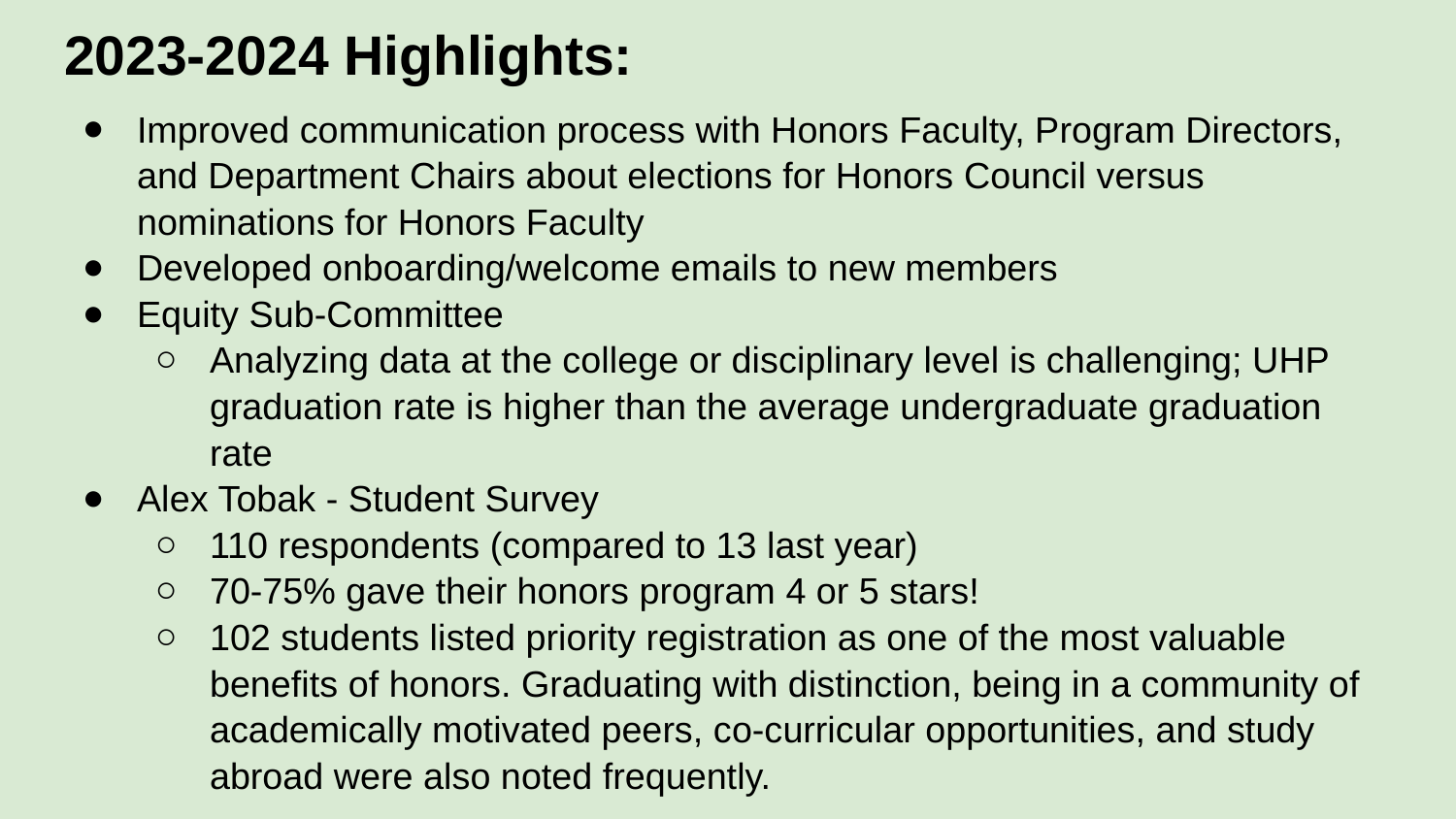

# 2023-2024 Highlights:
Improved communication process with Honors Faculty, Program Directors, and Department Chairs about elections for Honors Council versus nominations for Honors Faculty
Developed onboarding/welcome emails to new members
Equity Sub-Committee
Analyzing data at the college or disciplinary level is challenging; UHP graduation rate is higher than the average undergraduate graduation rate
Alex Tobak - Student Survey
110 respondents (compared to 13 last year)
70-75% gave their honors program 4 or 5 stars!
102 students listed priority registration as one of the most valuable benefits of honors. Graduating with distinction, being in a community of academically motivated peers, co-curricular opportunities, and study abroad were also noted frequently.